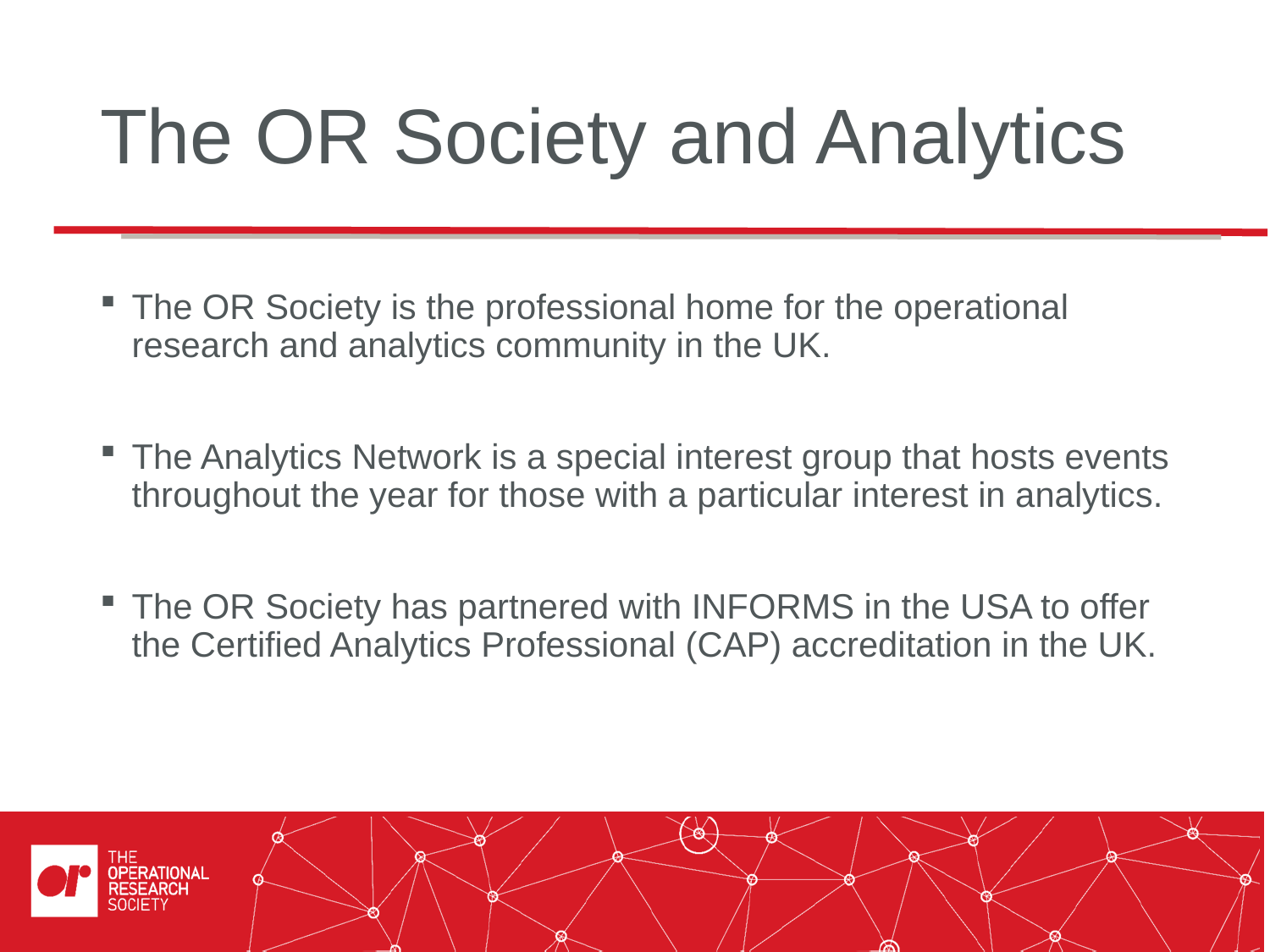

# The OR Society and Analytics
The OR Society is the professional home for the operational research and analytics community in the UK.

The Analytics Network is a special interest group that hosts events throughout the year for those with a particular interest in analytics.

The OR Society has partnered with INFORMS in the USA to offer the Certified Analytics Professional (CAP) accreditation in the UK.